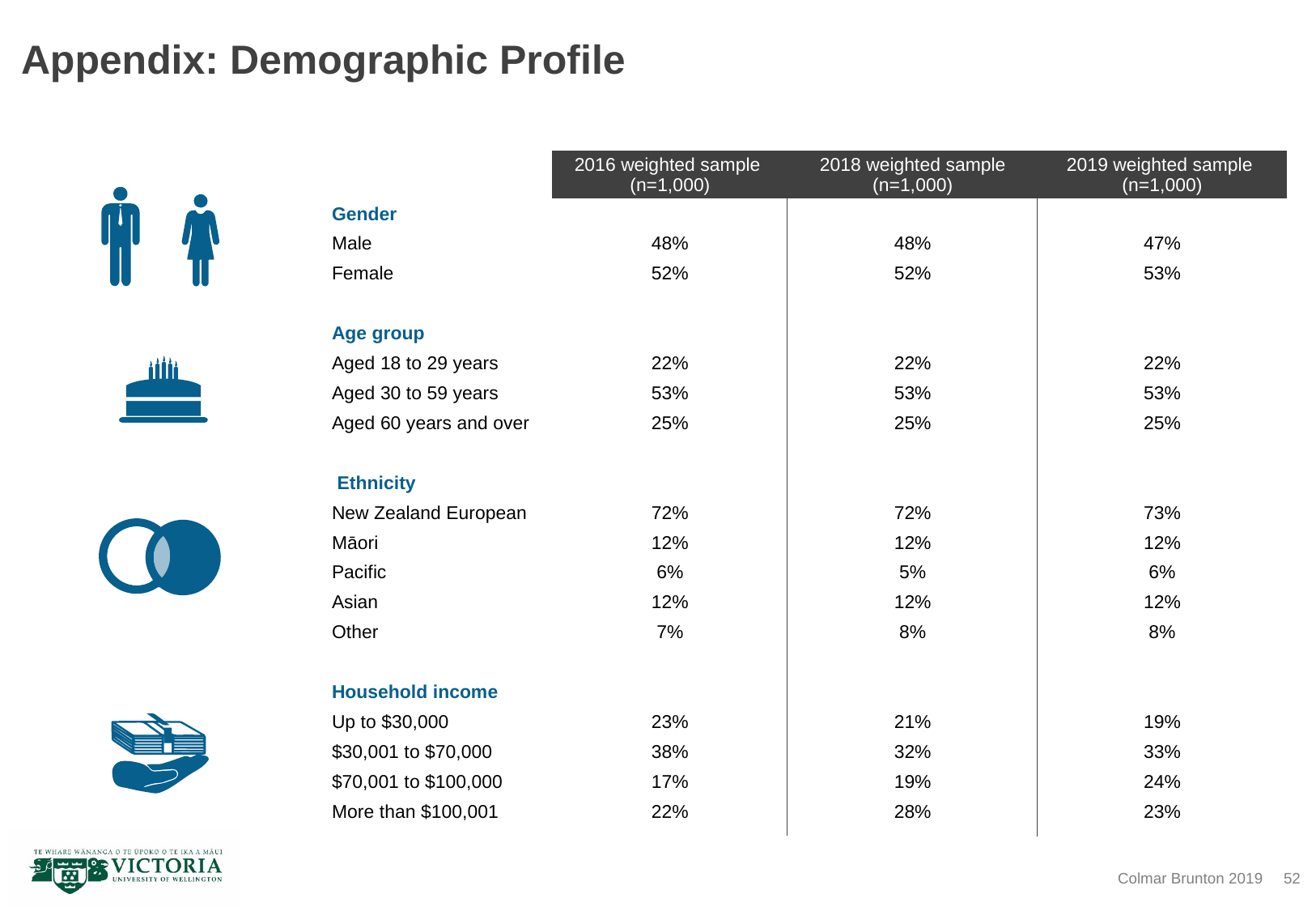

# Appendix: Demographic Profile
|  | 2016 weighted sample (n=1,000) | 2018 weighted sample (n=1,000) | 2019 weighted sample (n=1,000) |
| --- | --- | --- | --- |
| Gender |  |  |  |
| Male | 48% | 48% | 47% |
| Female | 52% | 52% | 53% |
|  |  |  |  |
| Age group |  |  |  |
| Aged 18 to 29 years | 22% | 22% | 22% |
| Aged 30 to 59 years | 53% | 53% | 53% |
| Aged 60 years and over | 25% | 25% | 25% |
|  |  |  |  |
| Ethnicity |  |  |  |
| New Zealand European | 72% | 72% | 73% |
| Māori | 12% | 12% | 12% |
| Pacific | 6% | 5% | 6% |
| Asian | 12% | 12% | 12% |
| Other | 7% | 8% | 8% |
|  |  |  |  |
| Household income |  |  |  |
| Up to $30,000 | 23% | 21% | 19% |
| $30,001 to $70,000 | 38% | 32% | 33% |
| $70,001 to $100,000 | 17% | 19% | 24% |
| More than $100,001 | 22% | 28% | 23% |